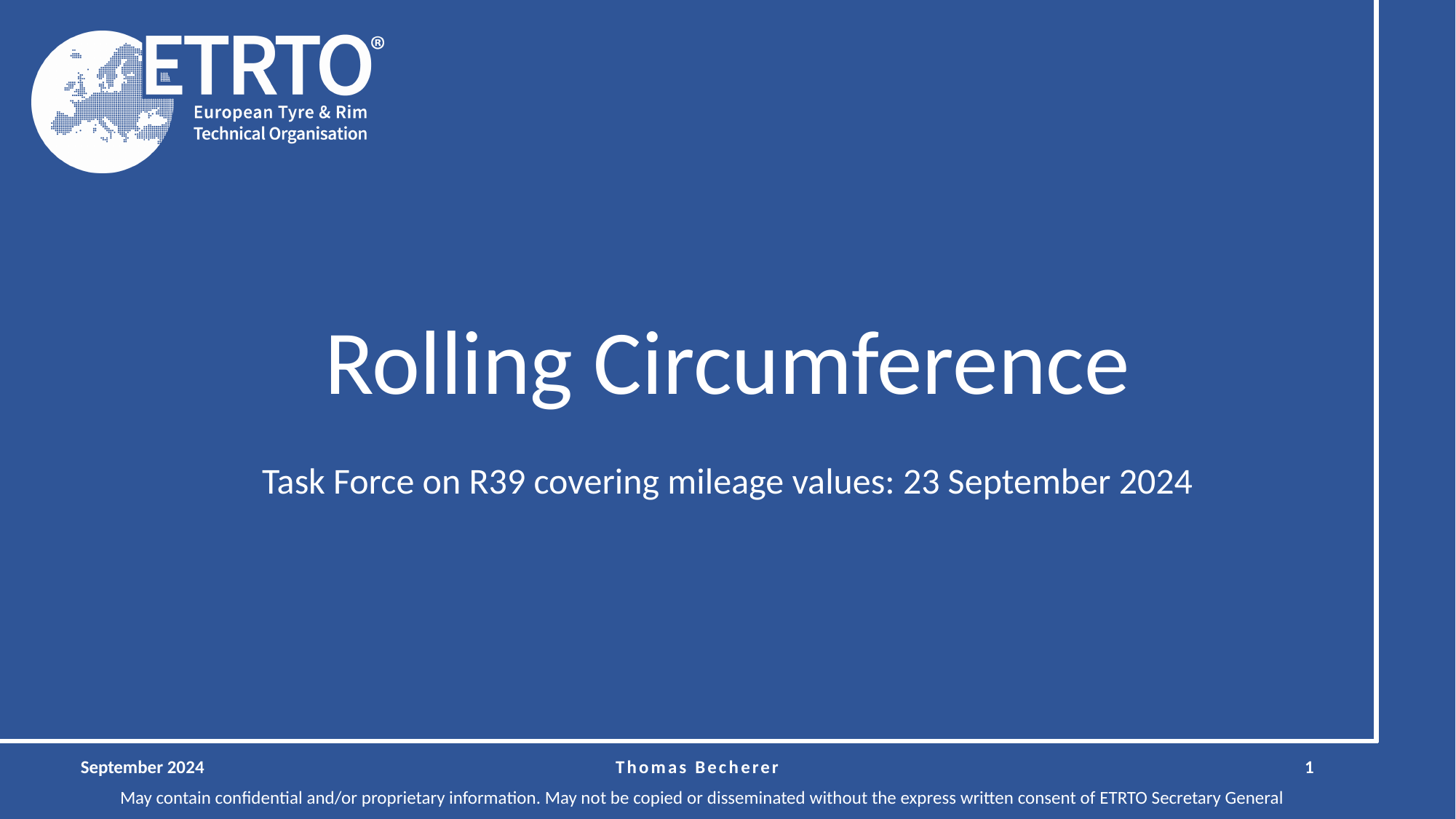

# Rolling Circumference
Task Force on R39 covering mileage values: 23 September 2024
September 2024
Thomas Becherer
1